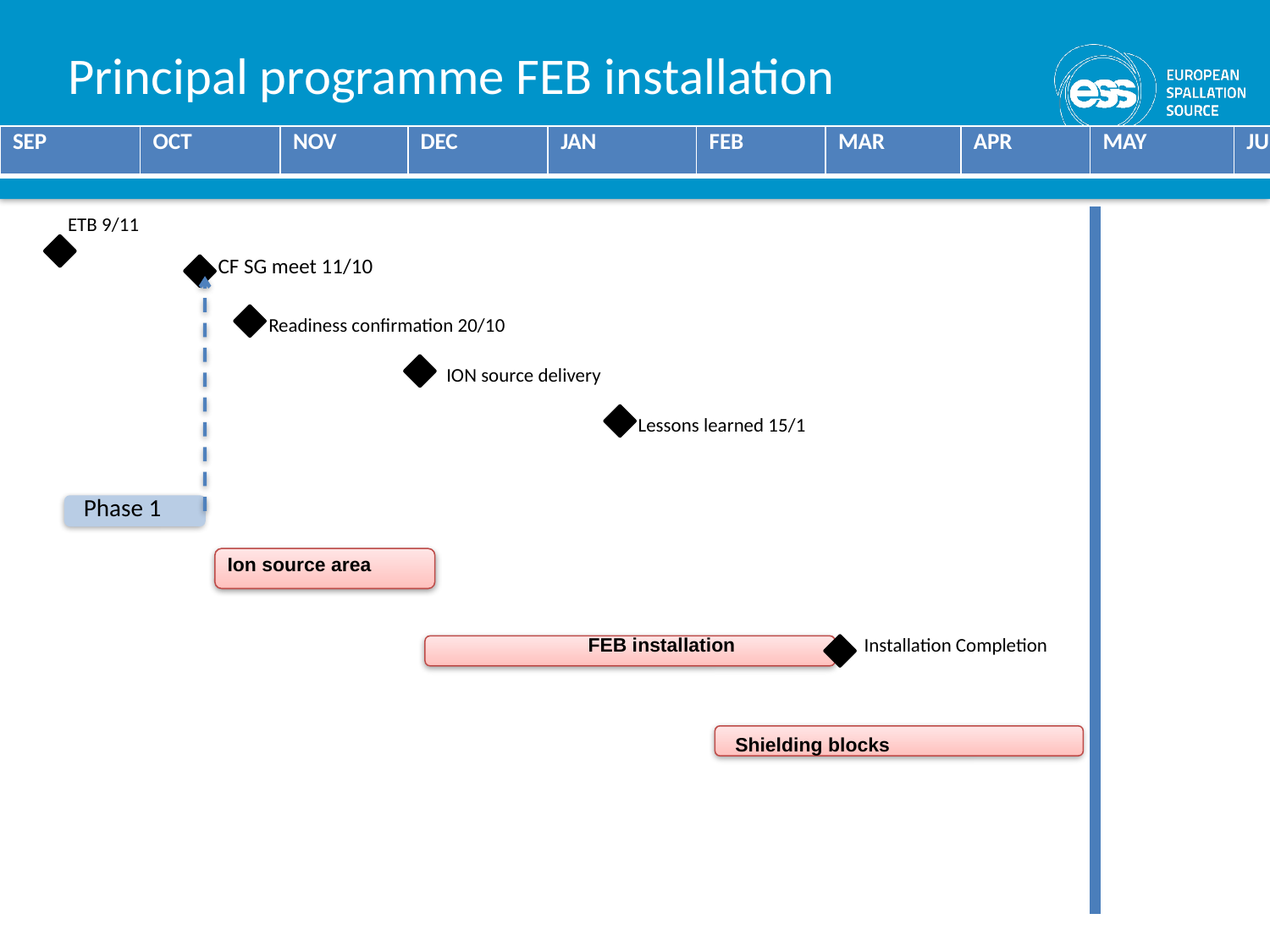

# Principal programme FEB installation
| SEP | OCT | NOV | DEC | JAN | FEB | MAR | APR | MAY | JUN | JUL | AUG | SEP |
| --- | --- | --- | --- | --- | --- | --- | --- | --- | --- | --- | --- | --- |
ETB 9/11

CF SG meet 11/10

Readiness confirmation 20/10

ION source delivery

Lessons learned 15/1
 Phase 1

Ion source area

FEB installation
Installation Completion

Shielding blocks